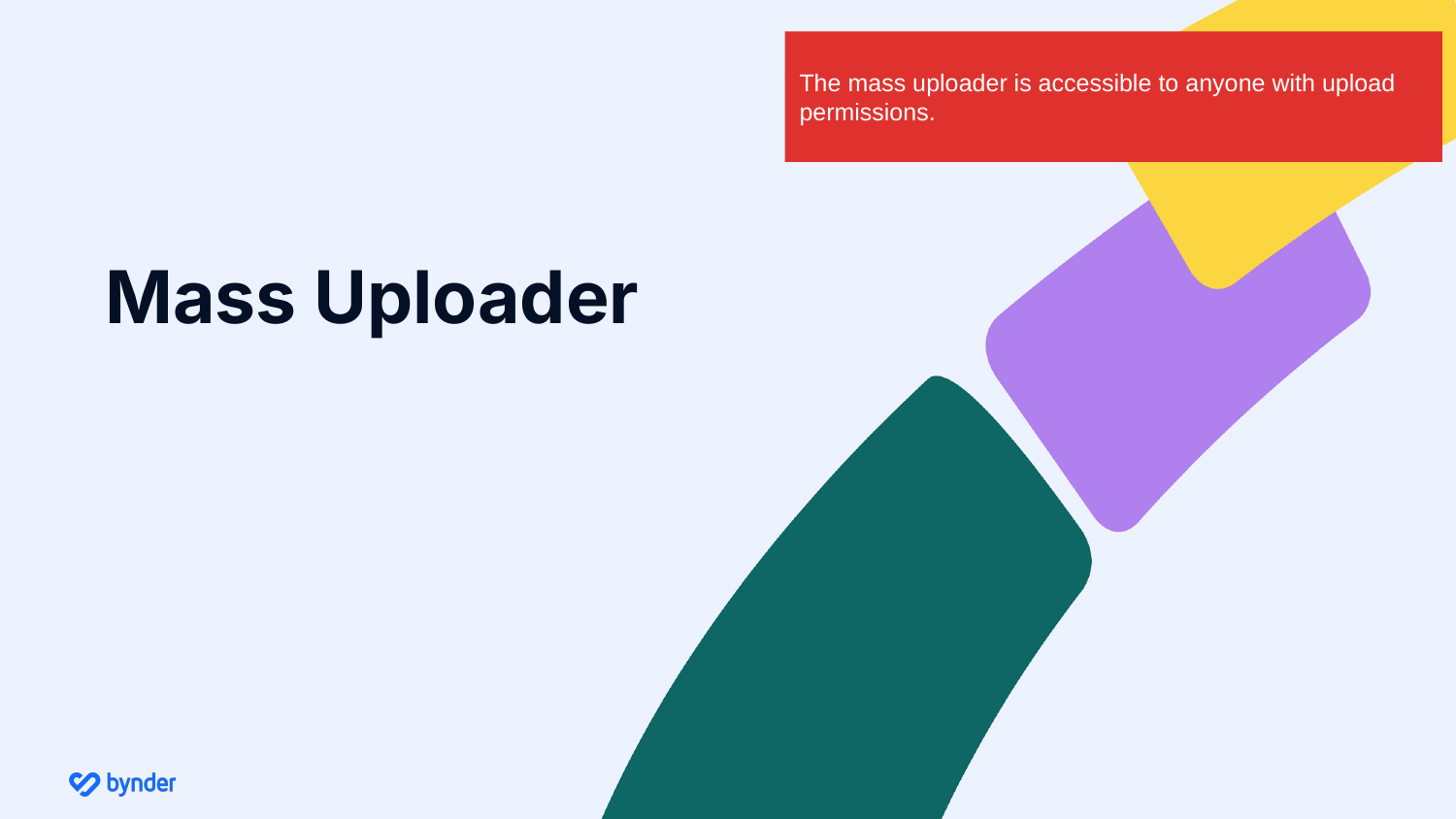

The mass uploader is accessible to anyone with upload permissions.

# Mass Uploader